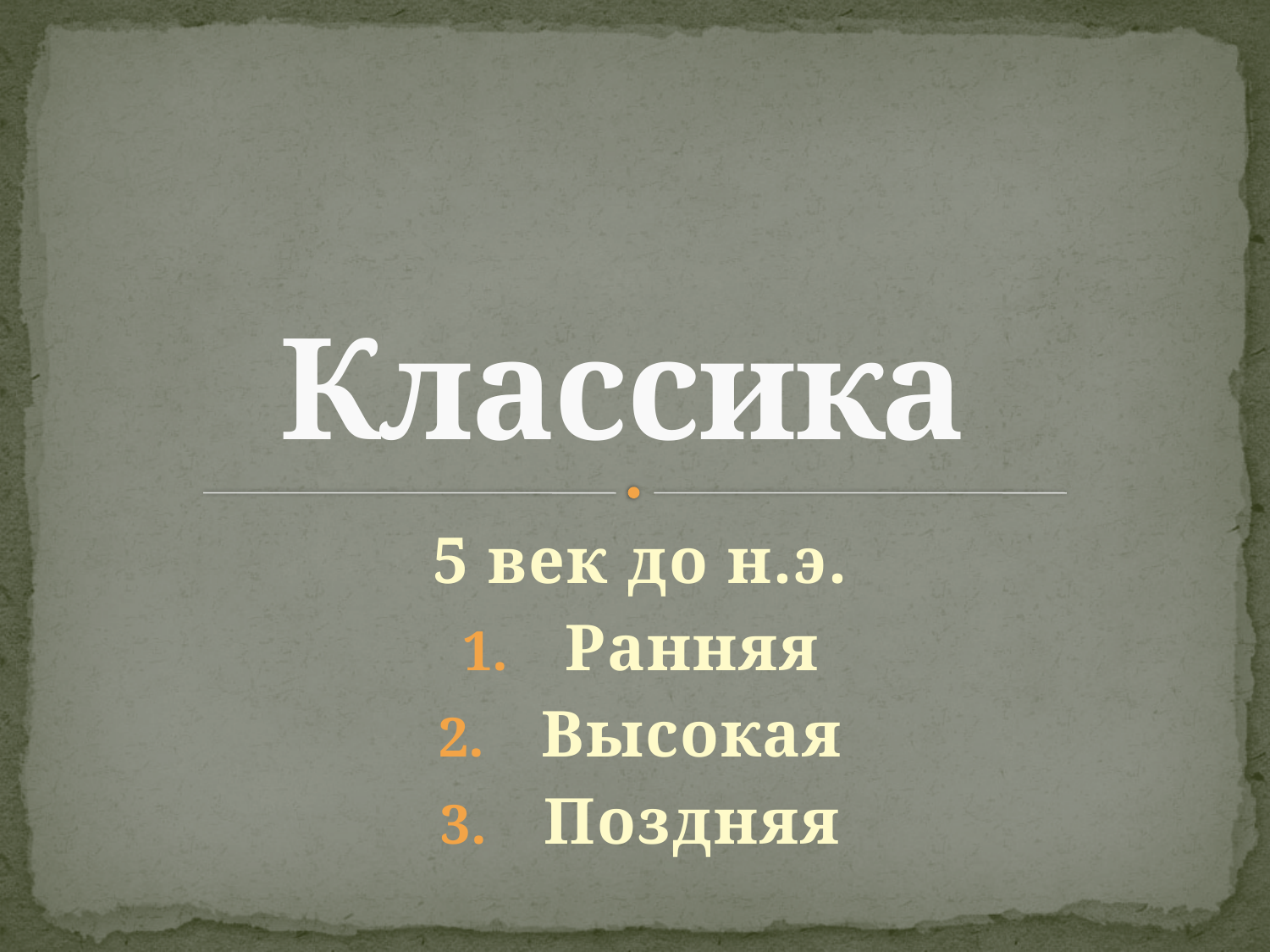

# Классика
5 век до н.э.
Ранняя
Высокая
Поздняя